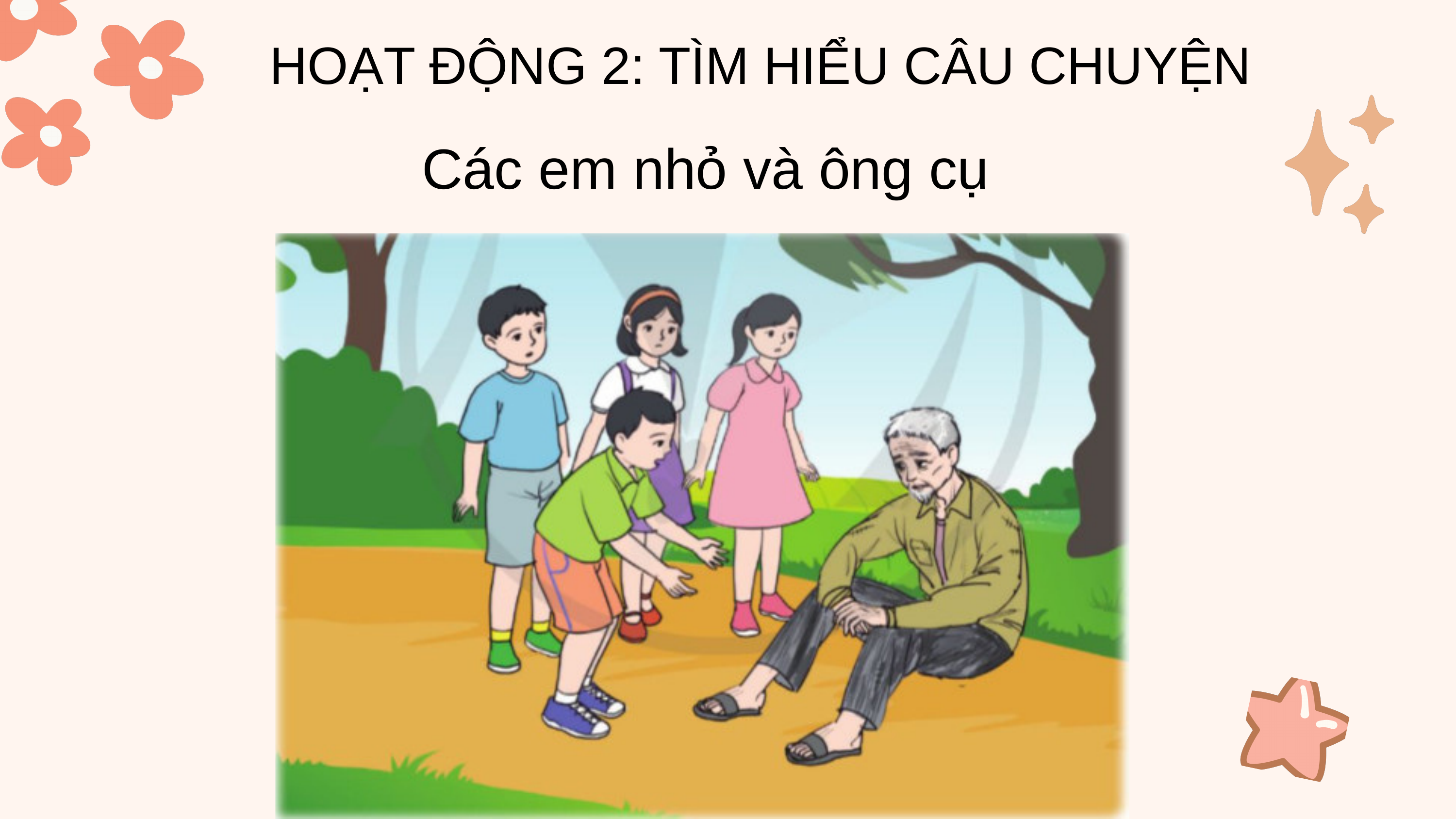

HOẠT ĐỘNG 2: TÌM HIỂU CÂU CHUYỆN

Các em nhỏ và ông cụ